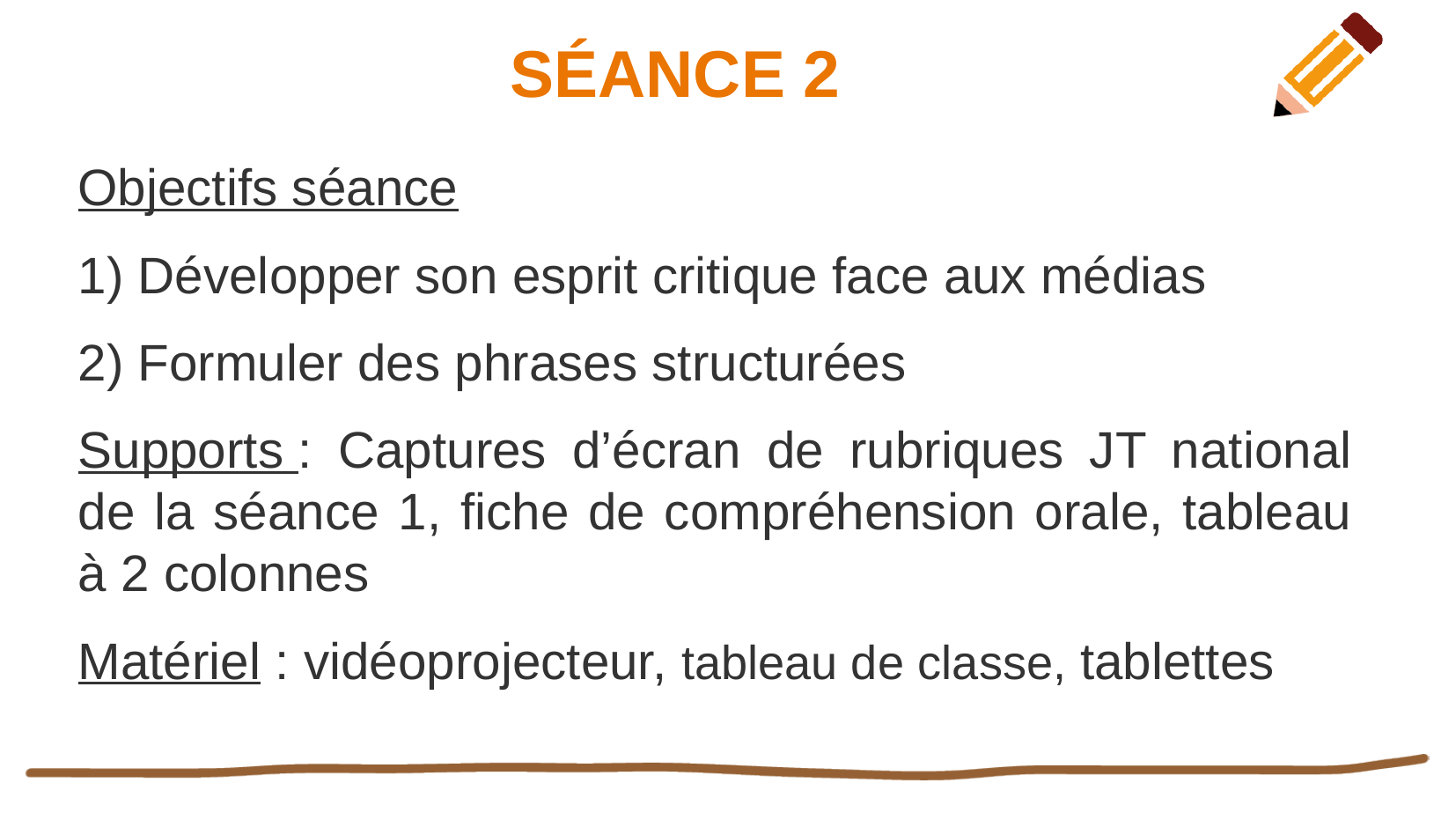

SÉANCE 2
Objectifs séance
1) Développer son esprit critique face aux médias
2) Formuler des phrases structurées
Supports : Captures d’écran de rubriques JT national de la séance 1, fiche de compréhension orale, tableau à 2 colonnes
Matériel : vidéoprojecteur, tableau de classe, tablettes